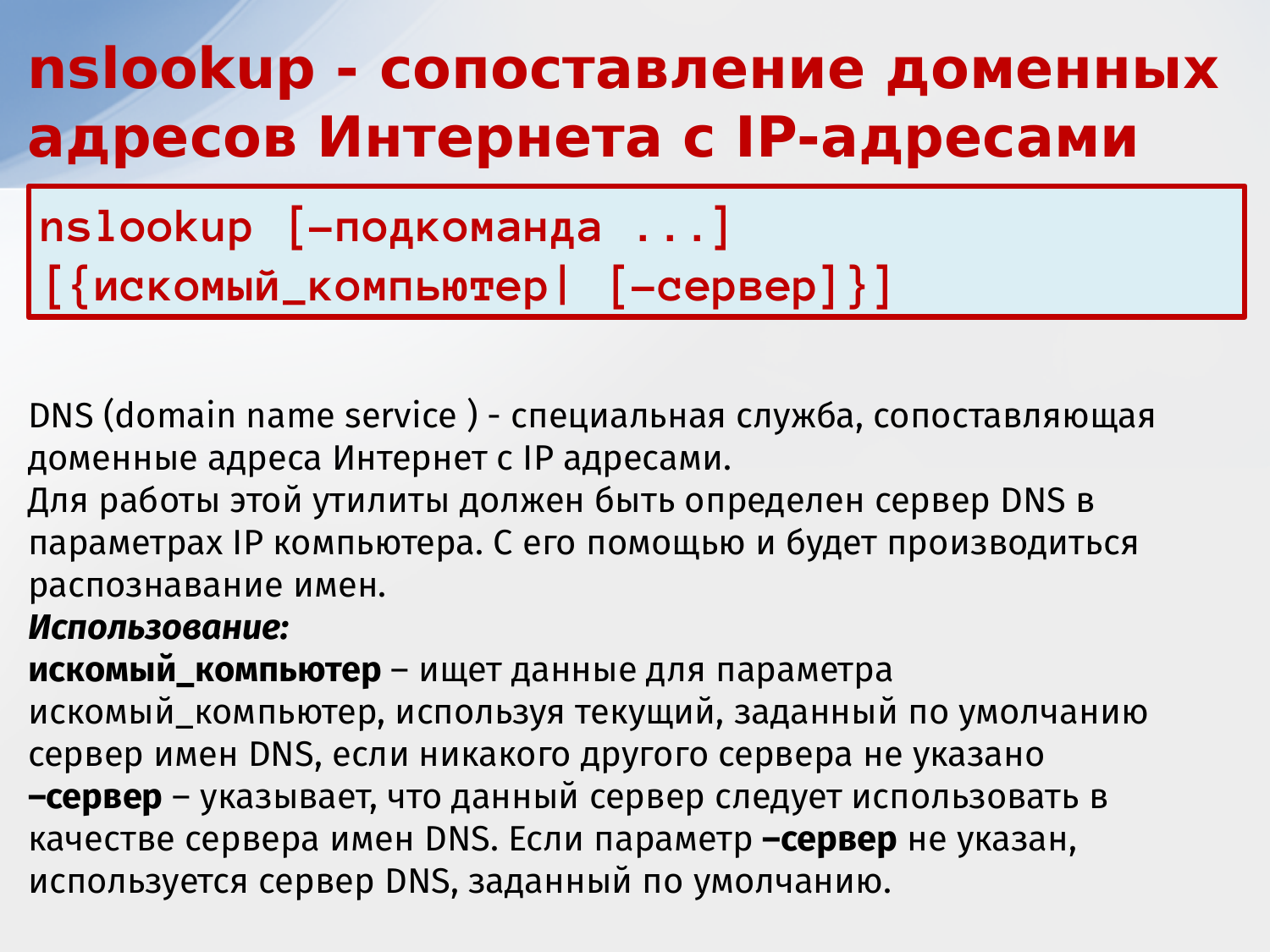

nslookup - сопоставление доменных адресов Интернета с IP-адресами
nslookup [–подкоманда ...] [{искомый_компьютер| [–сервер]}]
DNS (domain name service ) - специальная служба, сопоставляющая доменные адреса Интернет с IP адресами.
Для работы этой утилиты должен быть определен сервер DNS в параметрах IP компьютера. С его помощью и будет производиться распознавание имен.
Использование:
искомый_компьютер – ищет данные для параметра искомый_компьютер, используя текущий, заданный по умолчанию сервер имен DNS, если никакого другого сервера не указано
–сервер – указывает, что данный сервер следует использовать в качестве сервера имен DNS. Если параметр –сервер не указан, используется сервер DNS, заданный по умолчанию.